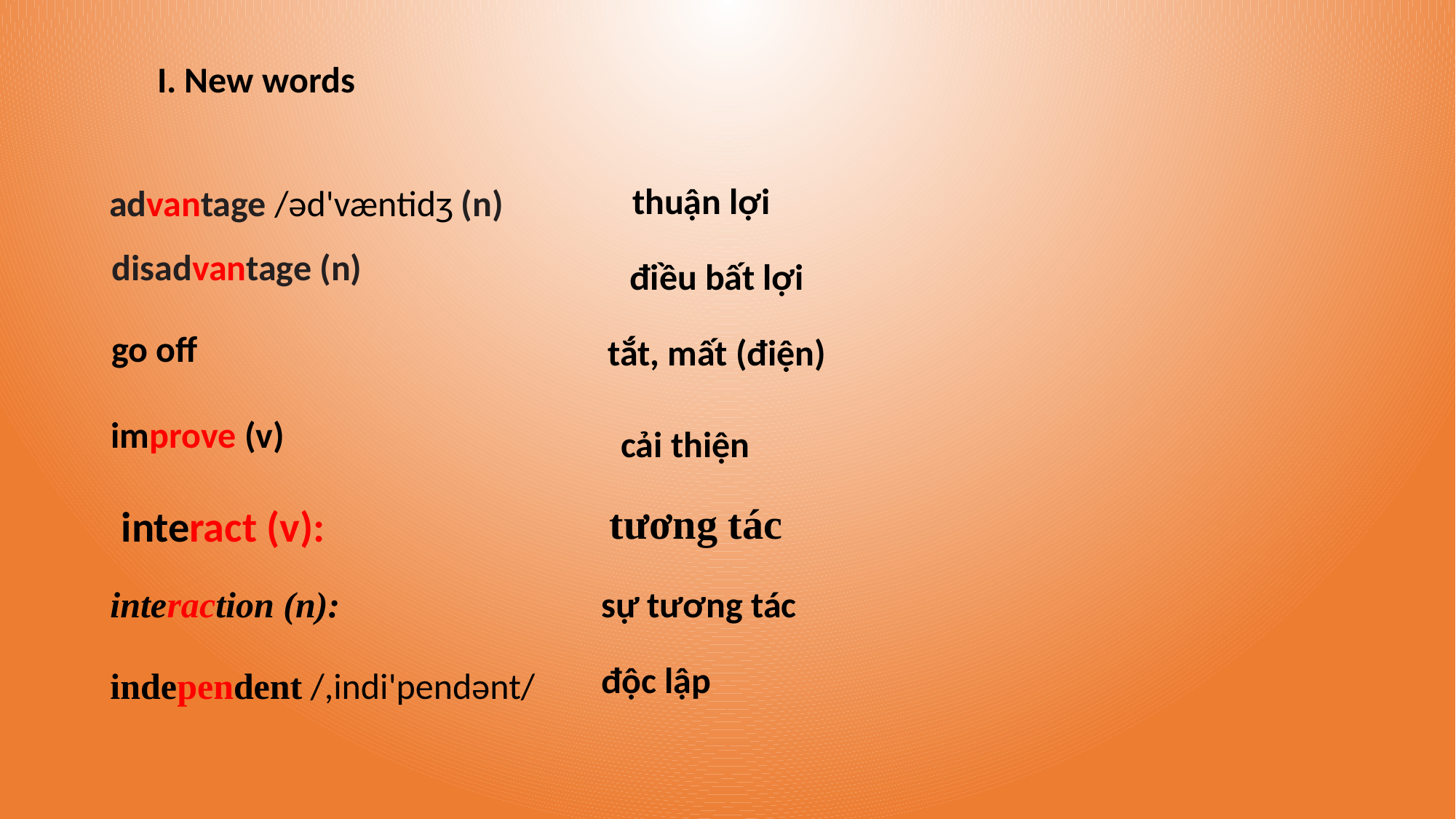

I. New words
thuận lợi
advantage /əd'væntidʒ (n)
disadvantage (n)
điều bất lợi
go off
tắt, mất (điện)
improve (v)
cải thiện
 tương tác
 interact (v):
interaction (n):
sự tương tác
độc lập
independent /,indi'pendənt/